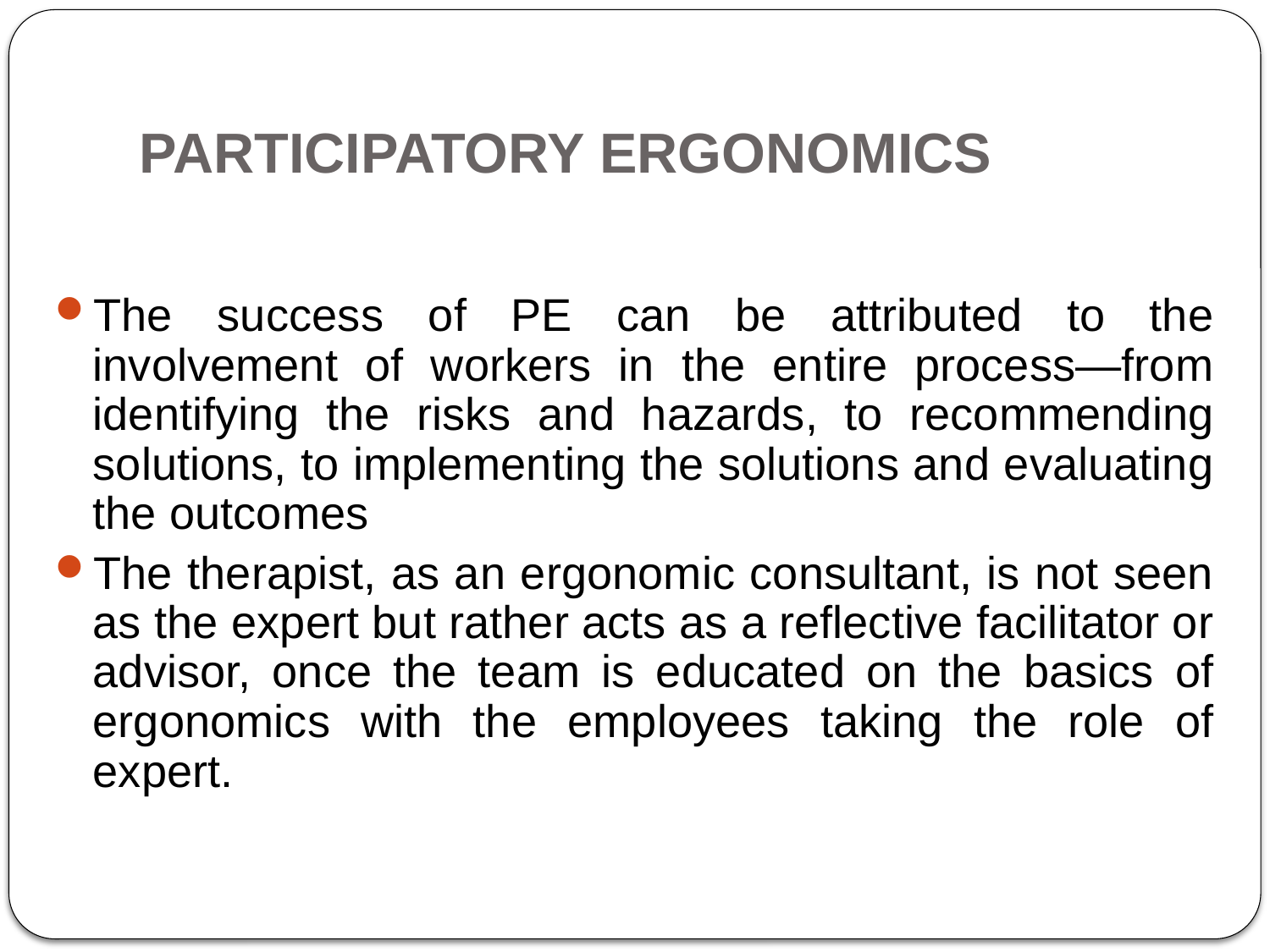

# PARTICIPATORY ERGONOMICS
The success of PE can be attributed to the involvement of workers in the entire process—from identifying the risks and hazards, to recommending solutions, to implementing the solutions and evaluating the outcomes
The therapist, as an ergonomic consultant, is not seen as the expert but rather acts as a reflective facilitator or advisor, once the team is educated on the basics of ergonomics with the employees taking the role of expert.